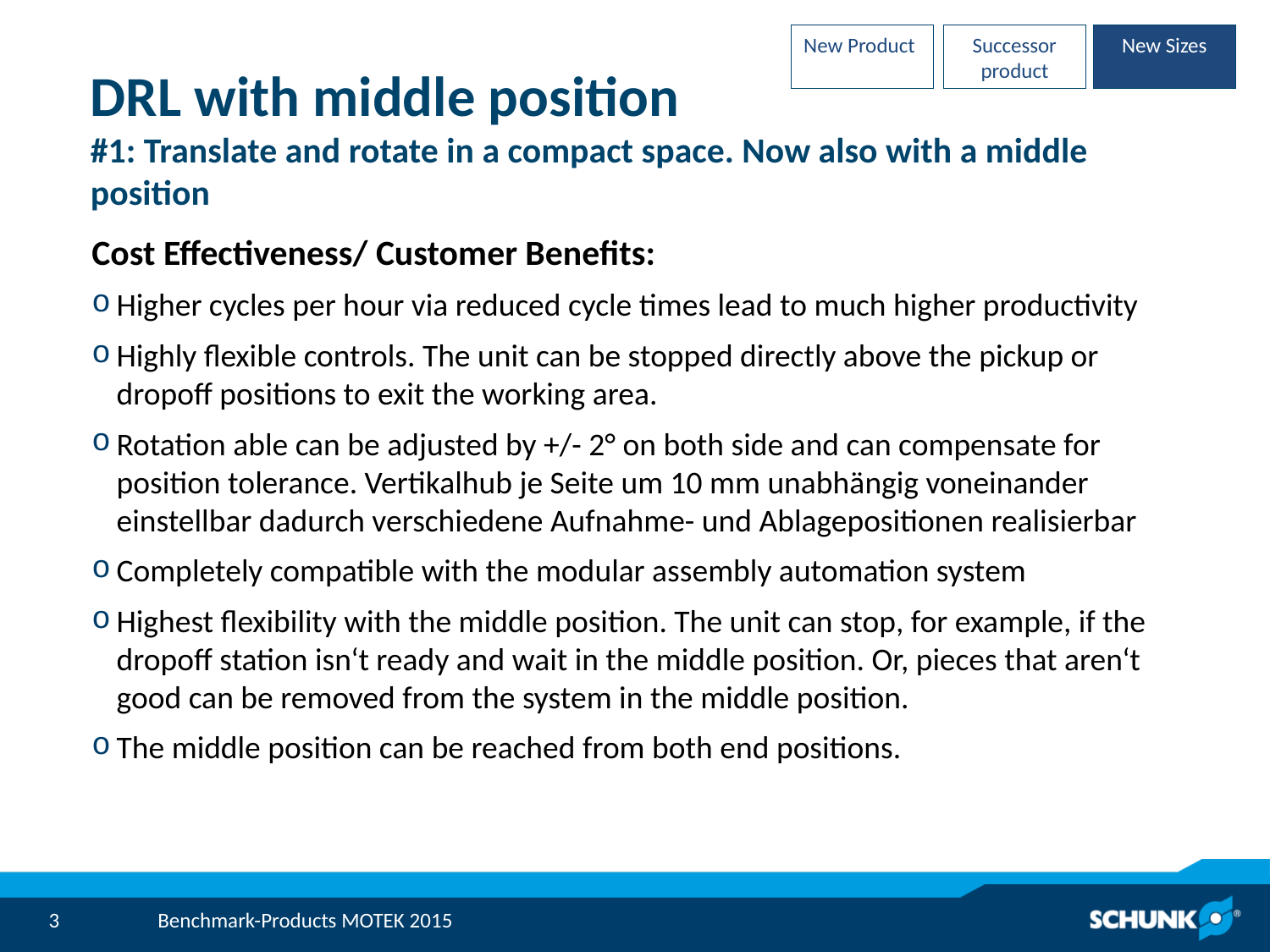

New Product

Successor product
New Sizes

DRL with middle position
#1: Translate and rotate in a compact space. Now also with a middle position
Cost Effectiveness/ Customer Benefits:
Higher cycles per hour via reduced cycle times lead to much higher productivity
Highly flexible controls. The unit can be stopped directly above the pickup or dropoff positions to exit the working area.
Rotation able can be adjusted by +/- 2° on both side and can compensate for position tolerance. Vertikalhub je Seite um 10 mm unabhängig voneinander einstellbar dadurch verschiedene Aufnahme- und Ablagepositionen realisierbar
Completely compatible with the modular assembly automation system
Highest flexibility with the middle position. The unit can stop, for example, if the dropoff station isn‘t ready and wait in the middle position. Or, pieces that aren‘t good can be removed from the system in the middle position.
The middle position can be reached from both end positions.
Benchmark-Products MOTEK 2015
3